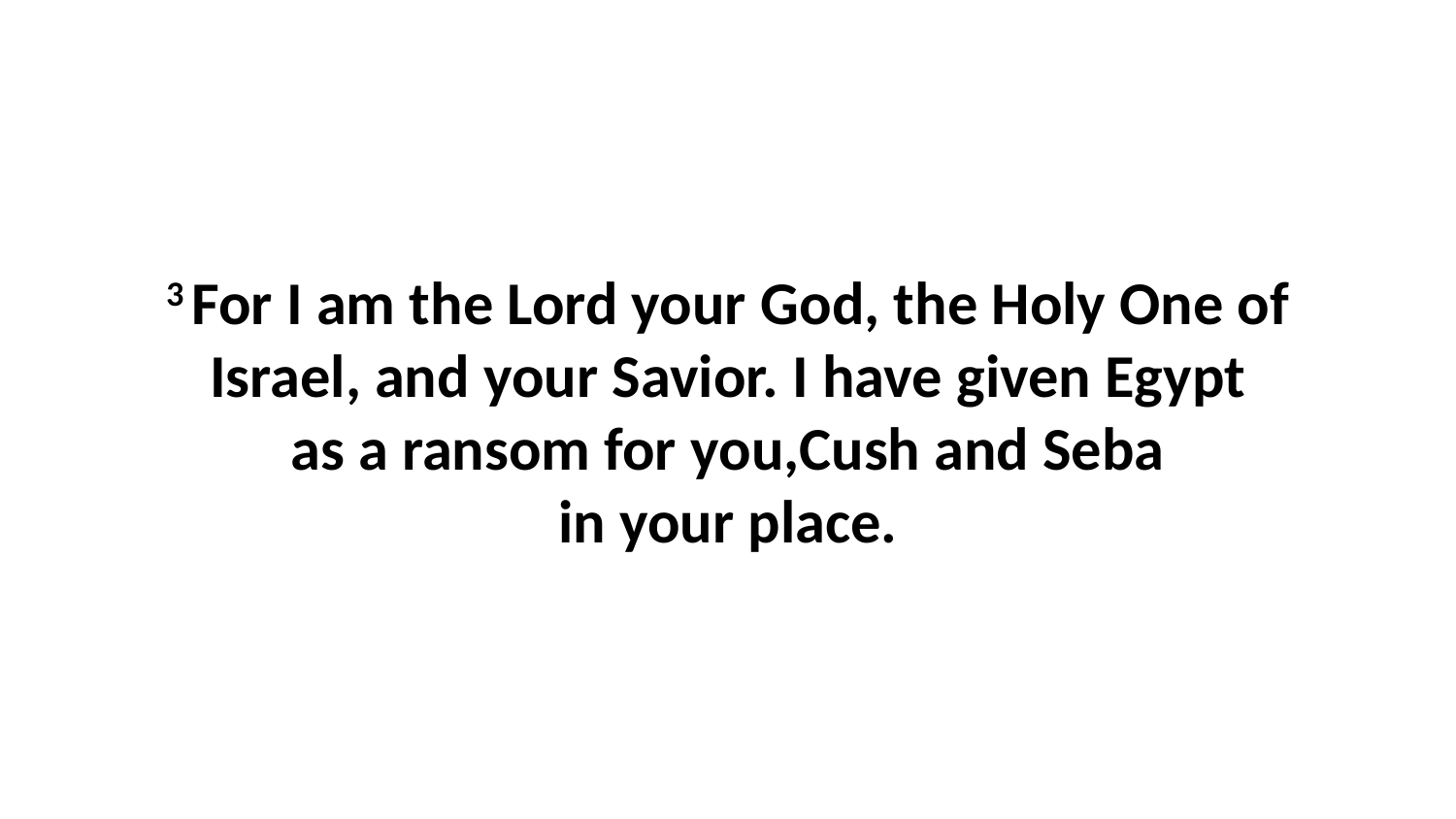

3 For I am the Lord your God, the Holy One of Israel, and your Savior. I have given Egypt as a ransom for you,Cush and Seba in your place.